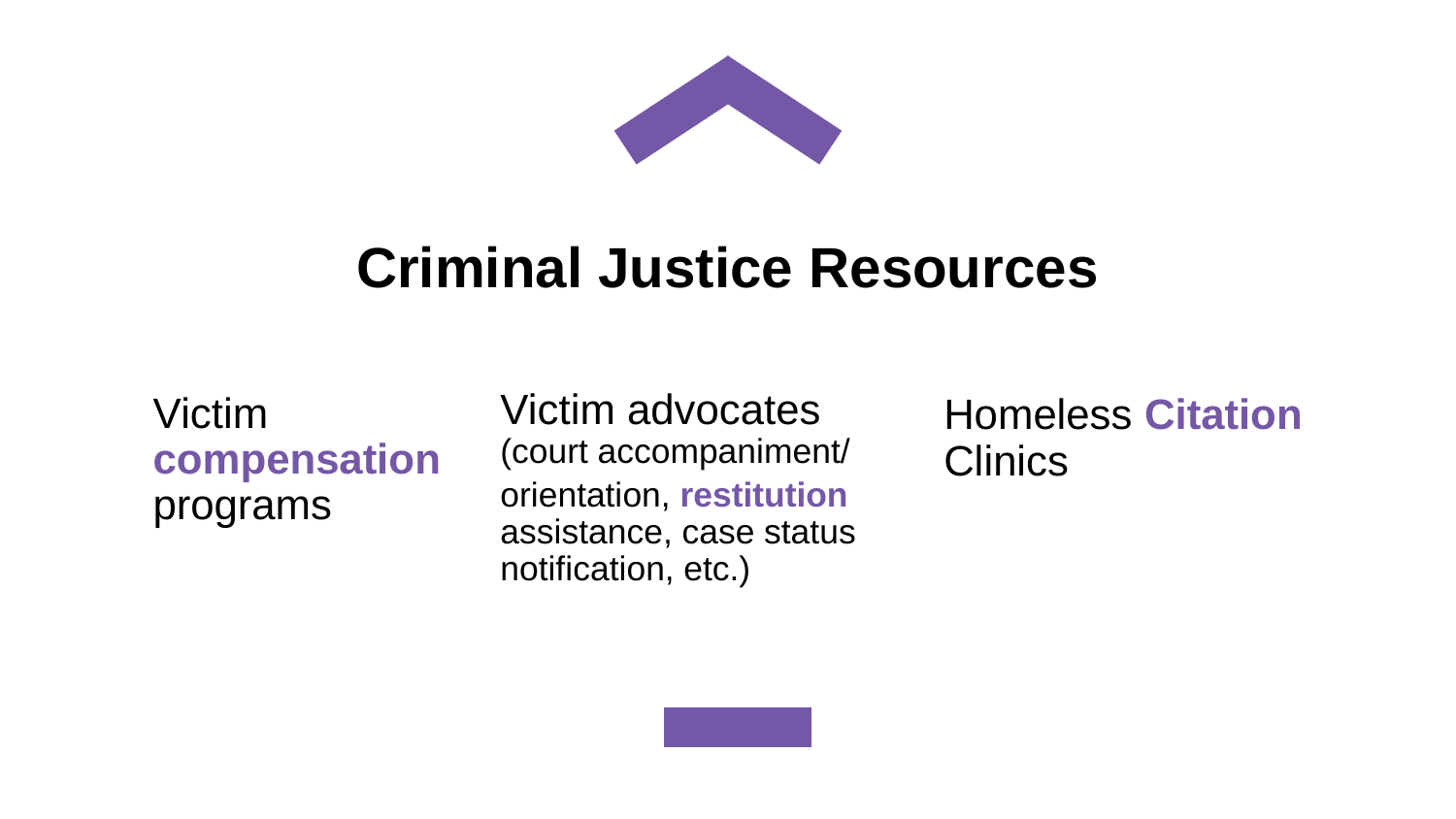

# Criminal Justice Resources
Victim advocates
(court accompaniment/
orientation, restitution assistance, case status notification, etc.)
Victim compensation programs
Homeless Citation Clinics